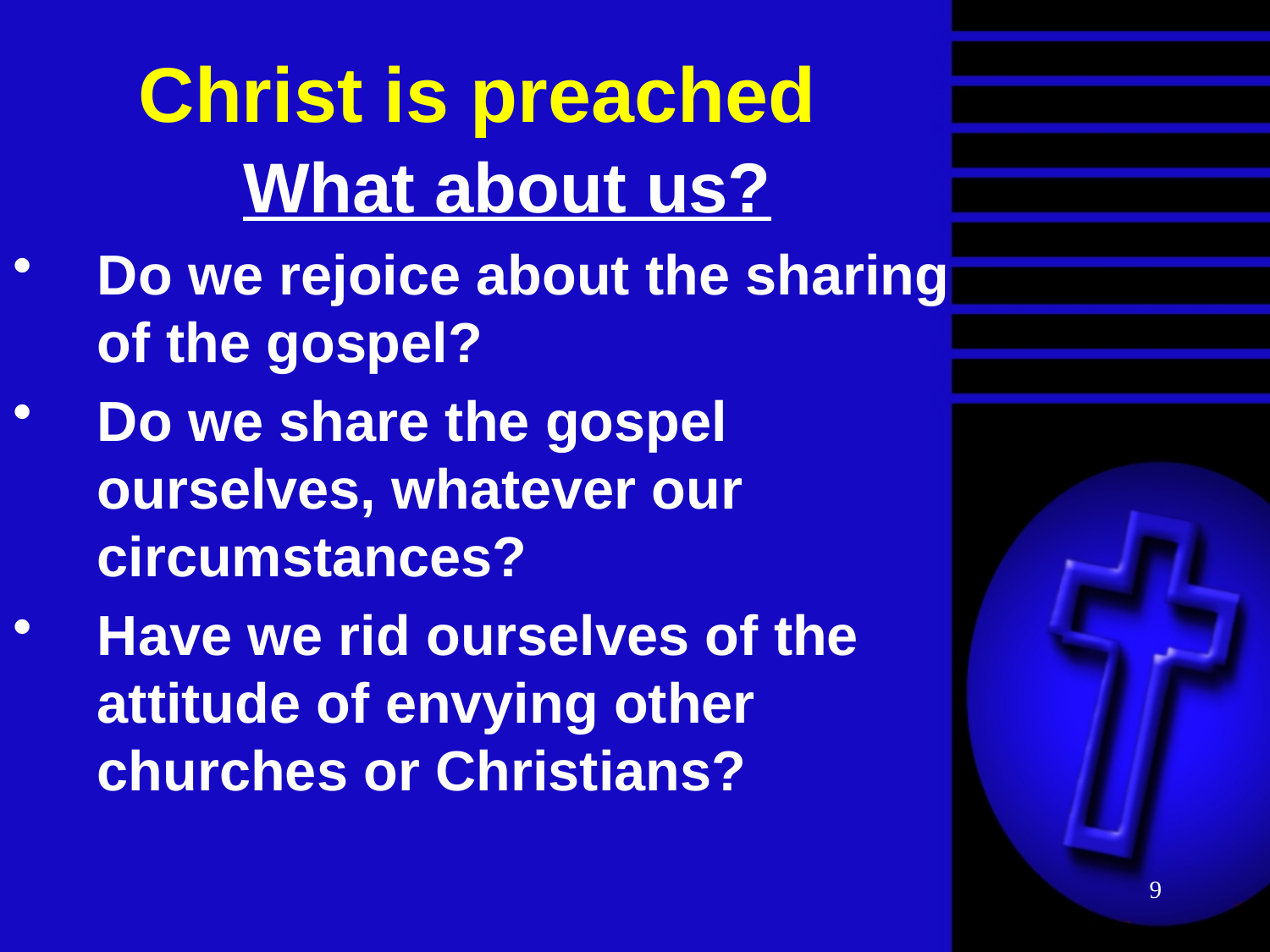

# Christ is preached
What about us?
Do we rejoice about the sharing of the gospel?
Do we share the gospel ourselves, whatever our circumstances?
Have we rid ourselves of the attitude of envying other churches or Christians?

9